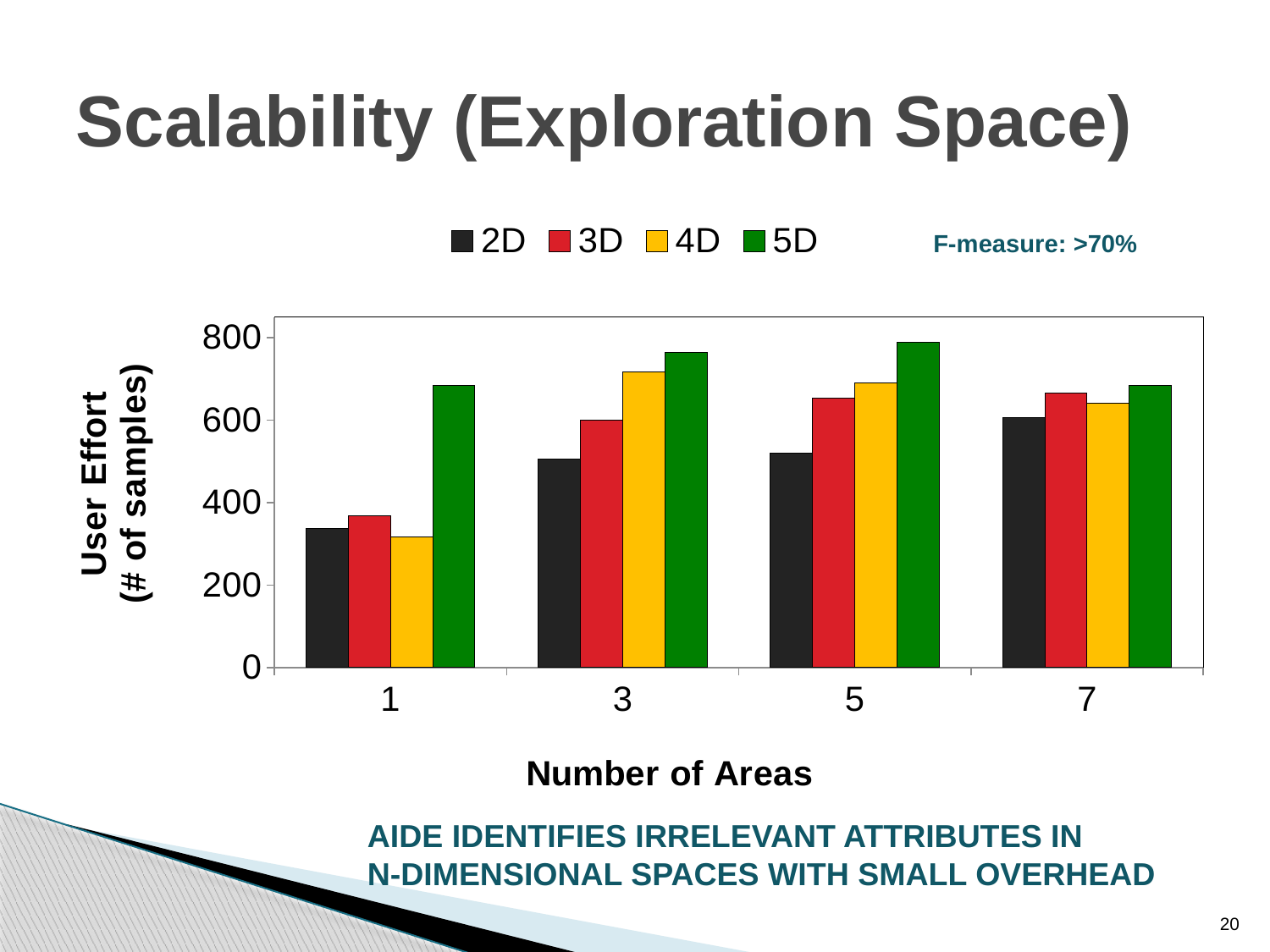

# Scalability (Exploration Space)

### Chart

| Category |  |  |  |  |
|---|---|---|---|---|
| 1.0 | 336.3 | 367.8 | 315.8 | 683.0 |
| 3.0 | 504.6 | 600.5 | 717.5 | 764.4444444444429 |
| 5.0 | 519.5 | 652.6 | 689.9 | 788.5 |
| 7.0 | 604.8 | 665.875 | 640.5 | 684.111111111111 |
F-measure: >70%
AIDE IDENTIFIES IRRELEVANT ATTRIBUTES IN
N-DIMENSIONAL SPACES WITH SMALL OVERHEAD
20